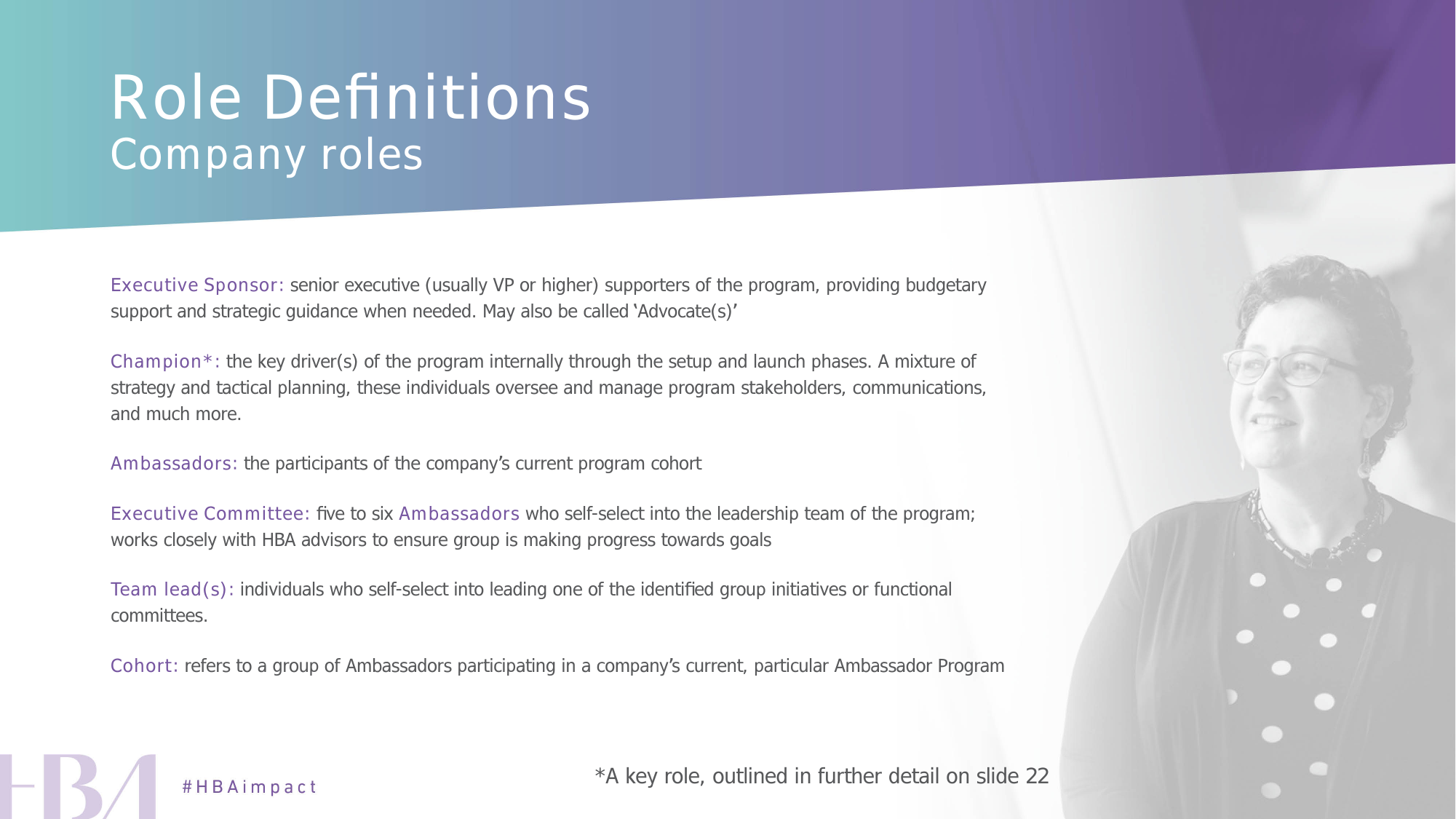

# Role Definitions Company roles
Executive Sponsor: senior executive (usually VP or higher) supporters of the program, providing budgetary support and strategic guidance when needed. May also be called ‘Advocate(s)’
Champion*: the key driver(s) of the program internally through the setup and launch phases. A mixture of strategy and tactical planning, these individuals oversee and manage program stakeholders, communications, and much more.
Ambassadors: the participants of the company’s current program cohort
Executive Committee: five to six Ambassadors who self-select into the leadership team of the program; works closely with HBA advisors to ensure group is making progress towards goals
Team lead(s): individuals who self-select into leading one of the identified group initiatives or functional committees.
Cohort: refers to a group of Ambassadors participating in a company’s current, particular Ambassador Program
*A key role, outlined in further detail on slide 22